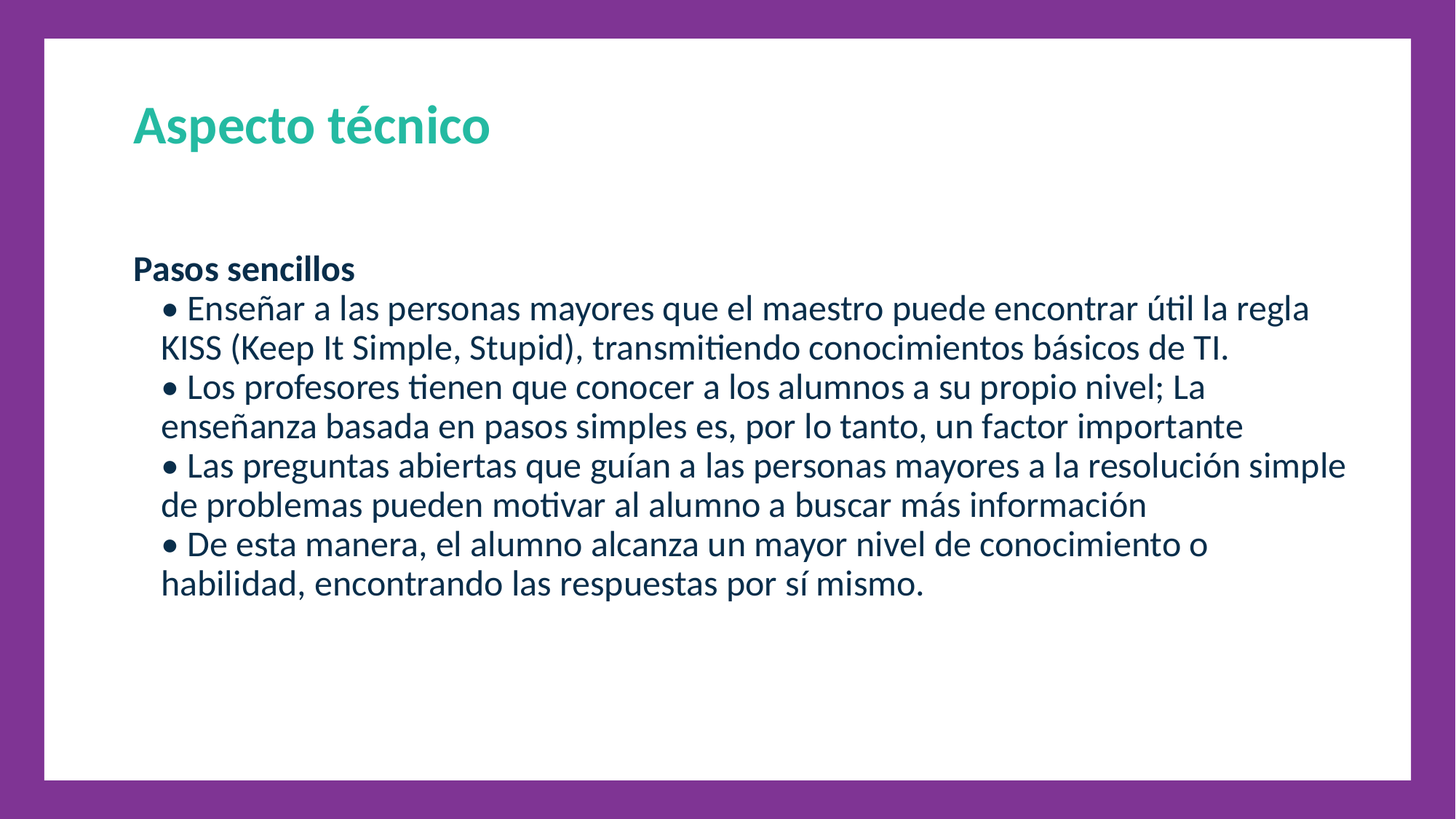

Aspecto técnico
Pasos sencillos
• Enseñar a las personas mayores que el maestro puede encontrar útil la regla KISS (Keep It Simple, Stupid), transmitiendo conocimientos básicos de TI.
• Los profesores tienen que conocer a los alumnos a su propio nivel; La enseñanza basada en pasos simples es, por lo tanto, un factor importante
• Las preguntas abiertas que guían a las personas mayores a la resolución simple de problemas pueden motivar al alumno a buscar más información
• De esta manera, el alumno alcanza un mayor nivel de conocimiento o habilidad, encontrando las respuestas por sí mismo.